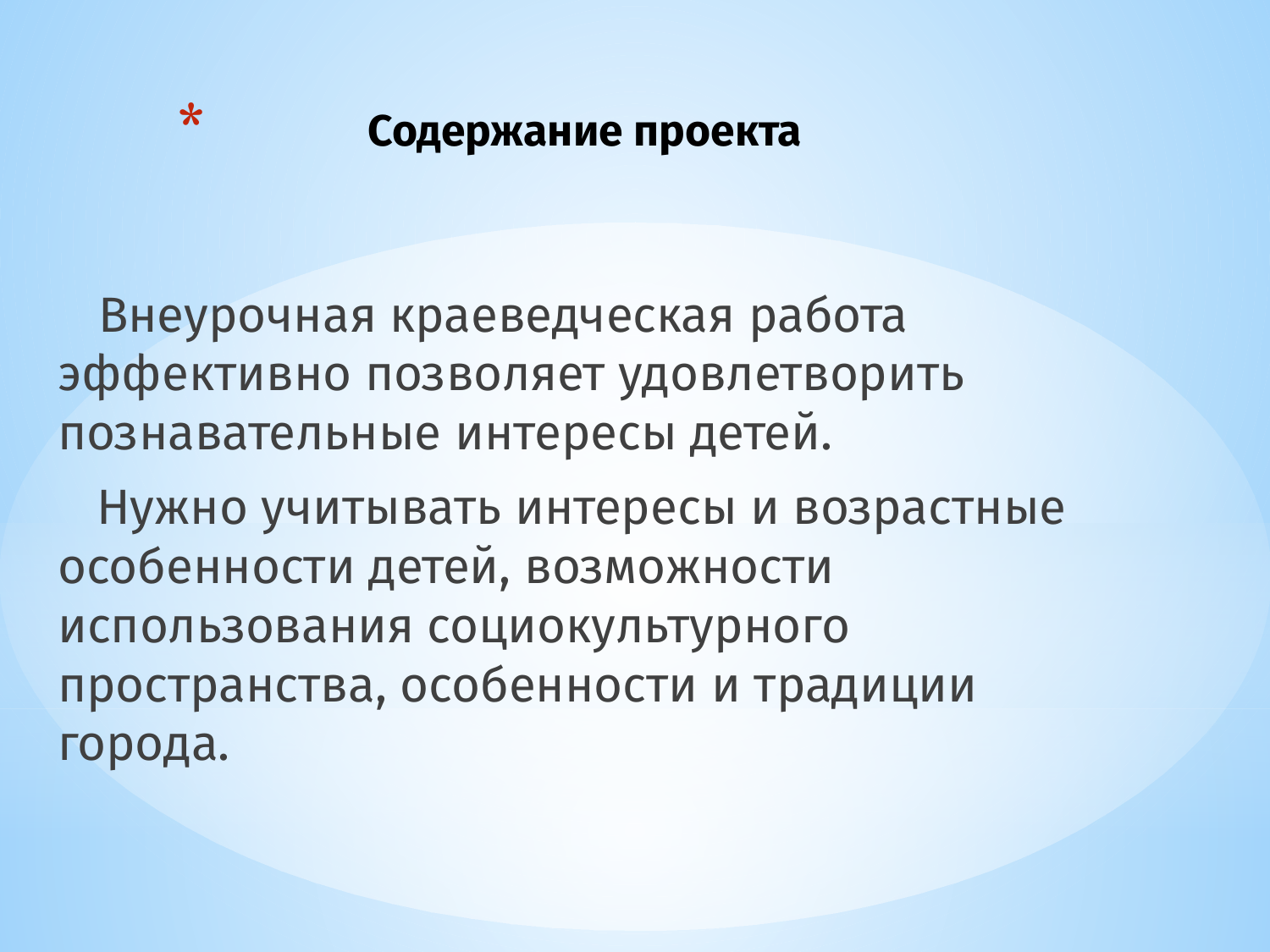

# Содержание проекта
    Внеурочная краеведческая работа эффективно позволяет удовлетворить  познавательные интересы детей.
   Нужно учитывать интересы и возрастные особенности детей, возможности использования социокультурного пространства, особенности и традиции города.